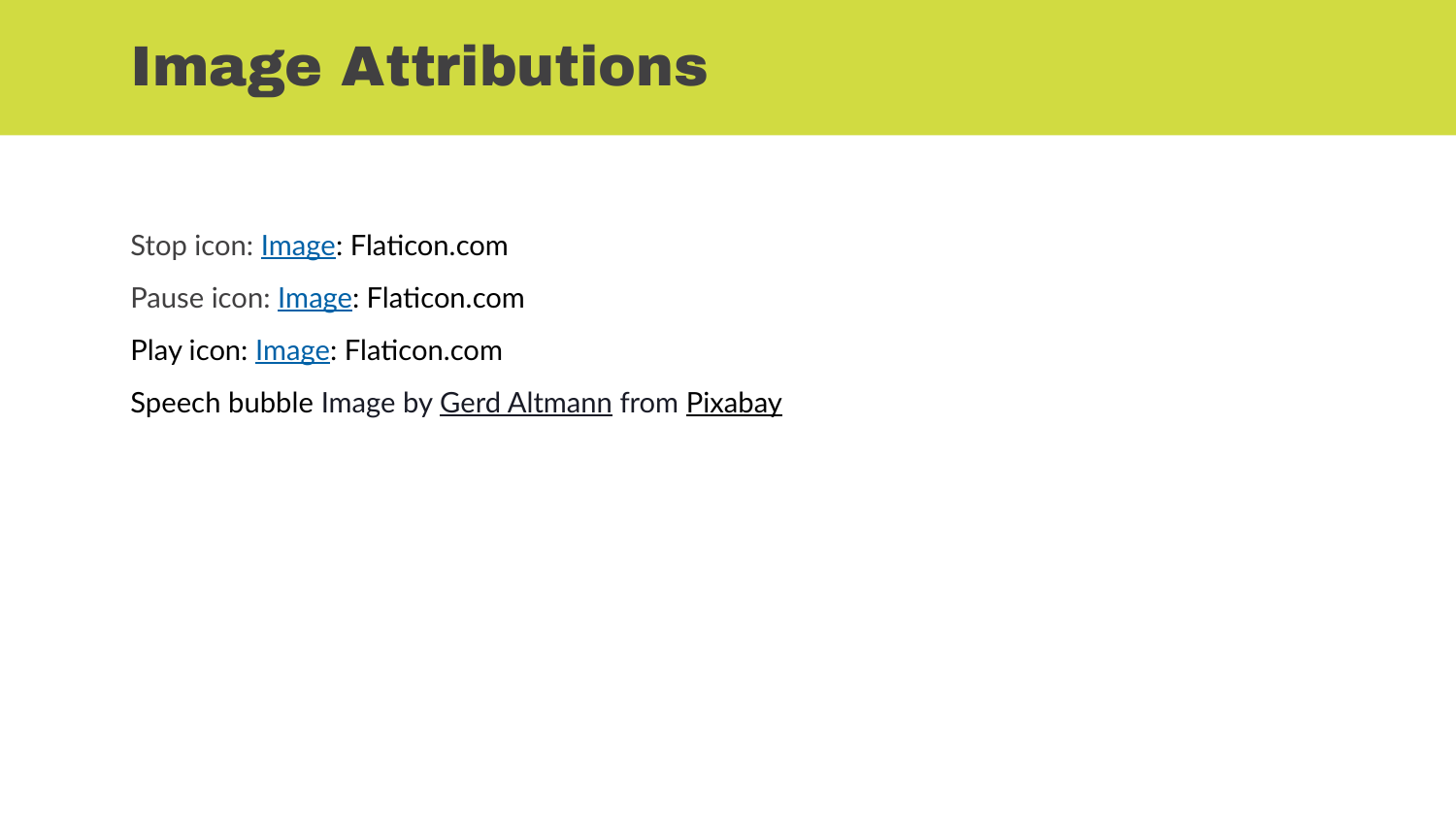

# Image Attributions
Stop icon: Image: Flaticon.com
Pause icon: Image: Flaticon.com
Play icon: Image: Flaticon.com
Speech bubble Image by Gerd Altmann from Pixabay